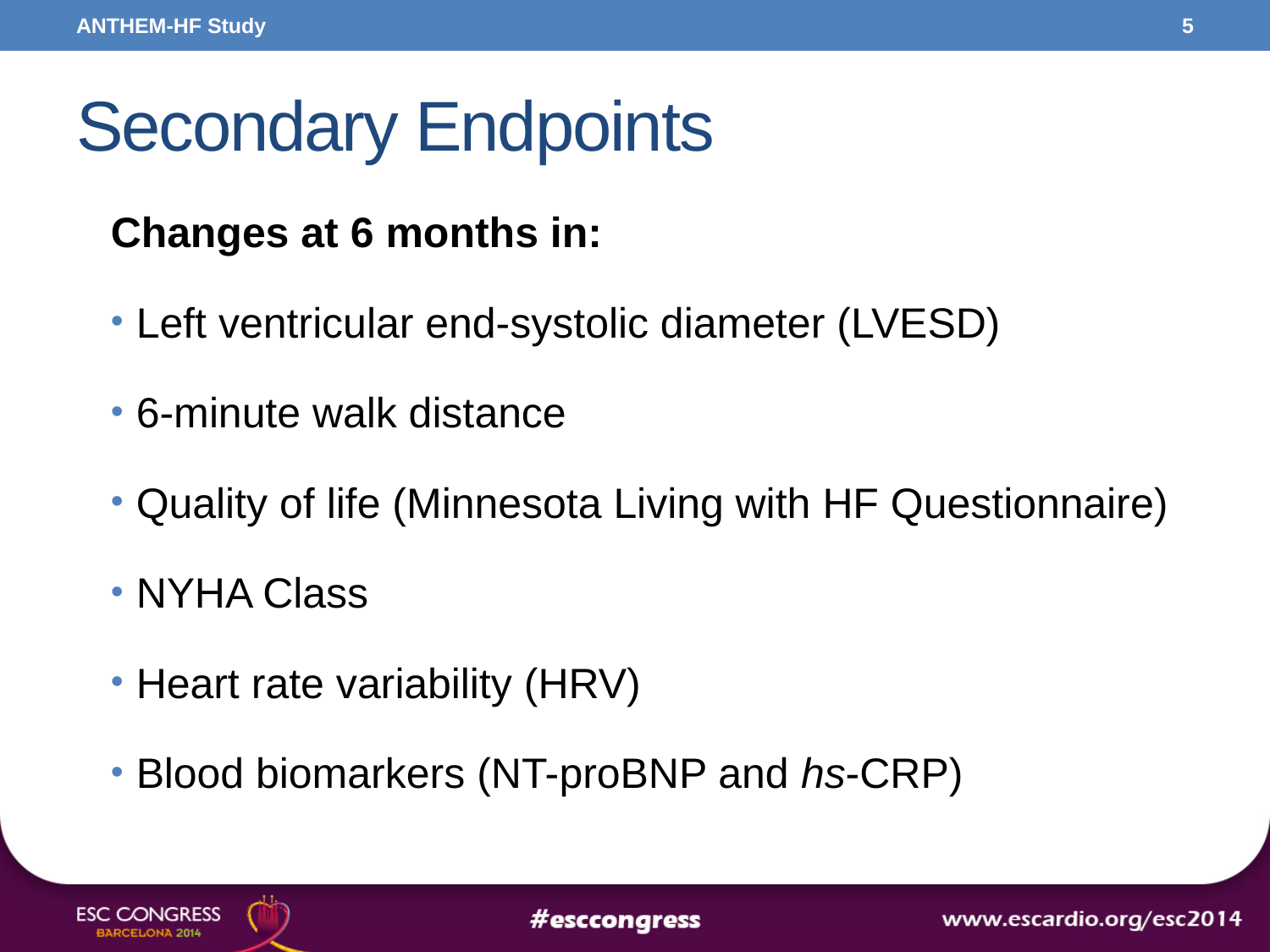

ANTHEM-HF Study
5
# Secondary Endpoints
Changes at 6 months in:
Left ventricular end-systolic diameter (LVESD)
6-minute walk distance
Quality of life (Minnesota Living with HF Questionnaire)
NYHA Class
Heart rate variability (HRV)
Blood biomarkers (NT-proBNP and hs-CRP)